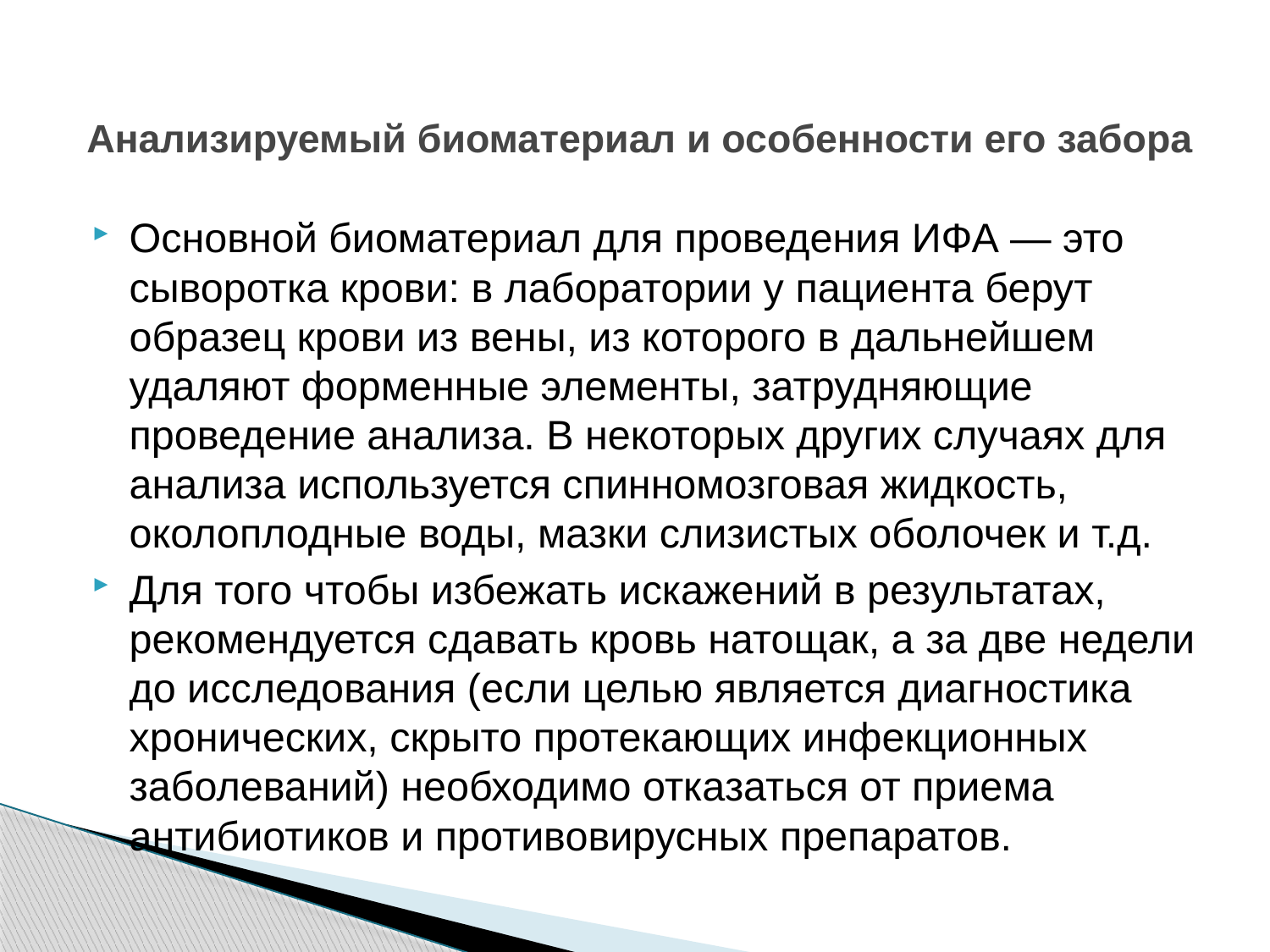

# Анализируемый биоматериал и особенности его забора
Основной биоматериал для проведения ИФА — это сыворотка крови: в лаборатории у пациента берут образец крови из вены, из которого в дальнейшем удаляют форменные элементы, затрудняющие проведение анализа. В некоторых других случаях для анализа используется спинномозговая жидкость, околоплодные воды, мазки слизистых оболочек и т.д.
Для того чтобы избежать искажений в результатах, рекомендуется сдавать кровь натощак, а за две недели до исследования (если целью является диагностика хронических, скрыто протекающих инфекционных заболеваний) необходимо отказаться от приема антибиотиков и противовирусных препаратов.